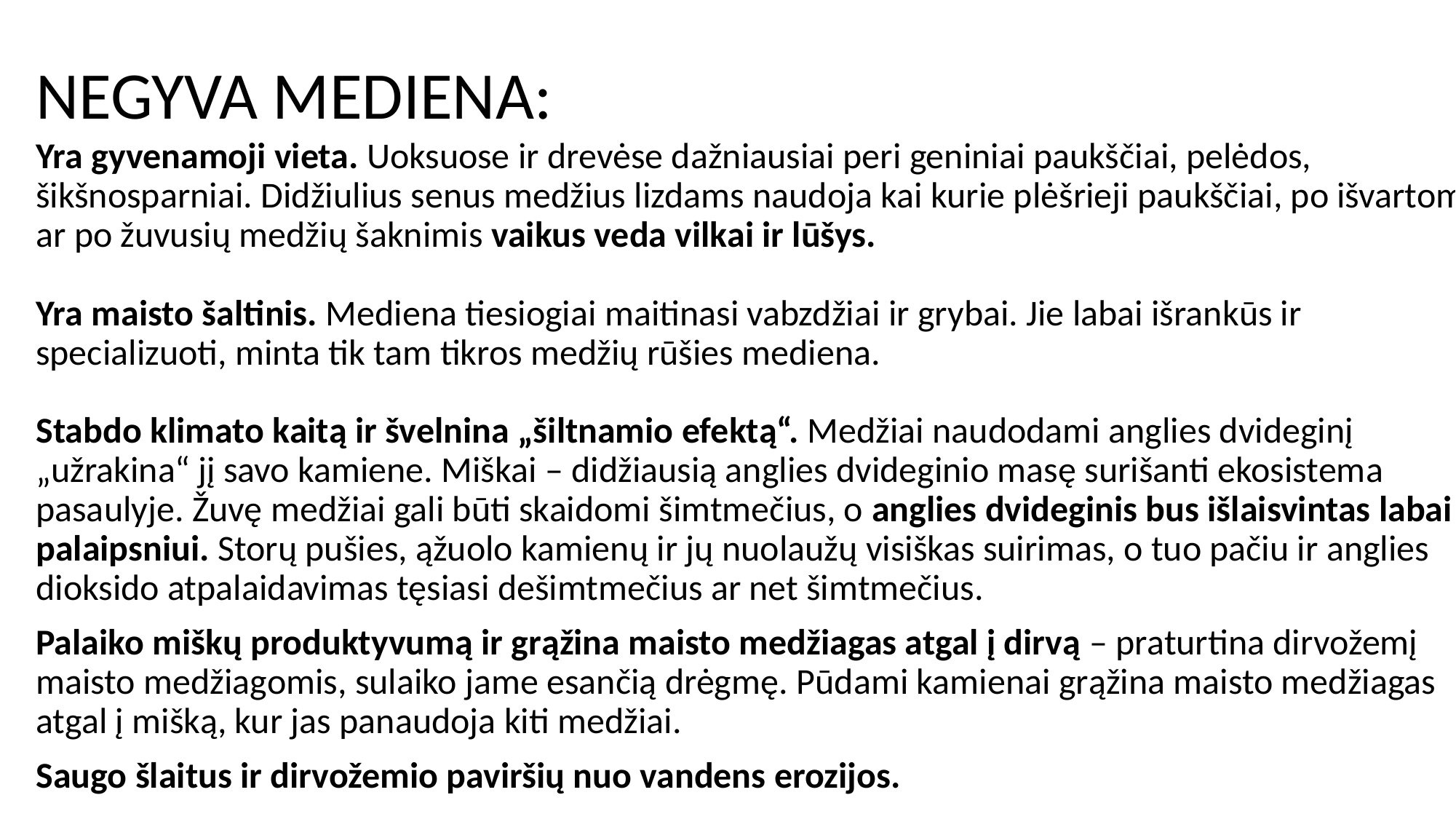

# NEGYVA MEDIENA:
Yra gyvenamoji vieta. Uoksuose ir drevėse dažniausiai peri geniniai paukščiai, pelėdos, šikšnosparniai. Didžiulius senus medžius lizdams naudoja kai kurie plėšrieji paukščiai, po išvartomis ar po žuvusių medžių šaknimis vaikus veda vilkai ir lūšys.
Yra maisto šaltinis. Mediena tiesiogiai maitinasi vabzdžiai ir grybai. Jie labai išrankūs ir specializuoti, minta tik tam tikros medžių rūšies mediena.
Stabdo klimato kaitą ir švelnina „šiltnamio efektą“. Medžiai naudodami anglies dvideginį „užrakina“ jį savo kamiene. Miškai – didžiausią anglies dvideginio masę surišanti ekosistema pasaulyje. Žuvę medžiai gali būti skaidomi šimtmečius, o anglies dvideginis bus išlaisvintas labai palaipsniui. Storų pušies, ąžuolo kamienų ir jų nuolaužų visiškas suirimas, o tuo pačiu ir anglies dioksido atpalaidavimas tęsiasi dešimtmečius ar net šimtmečius.
Palaiko miškų produktyvumą ir grąžina maisto medžiagas atgal į dirvą – praturtina dirvožemį maisto medžiagomis, sulaiko jame esančią drėgmę. Pūdami kamienai grąžina maisto medžiagas atgal į mišką, kur jas panaudoja kiti medžiai.
Saugo šlaitus ir dirvožemio paviršių nuo vandens erozijos.